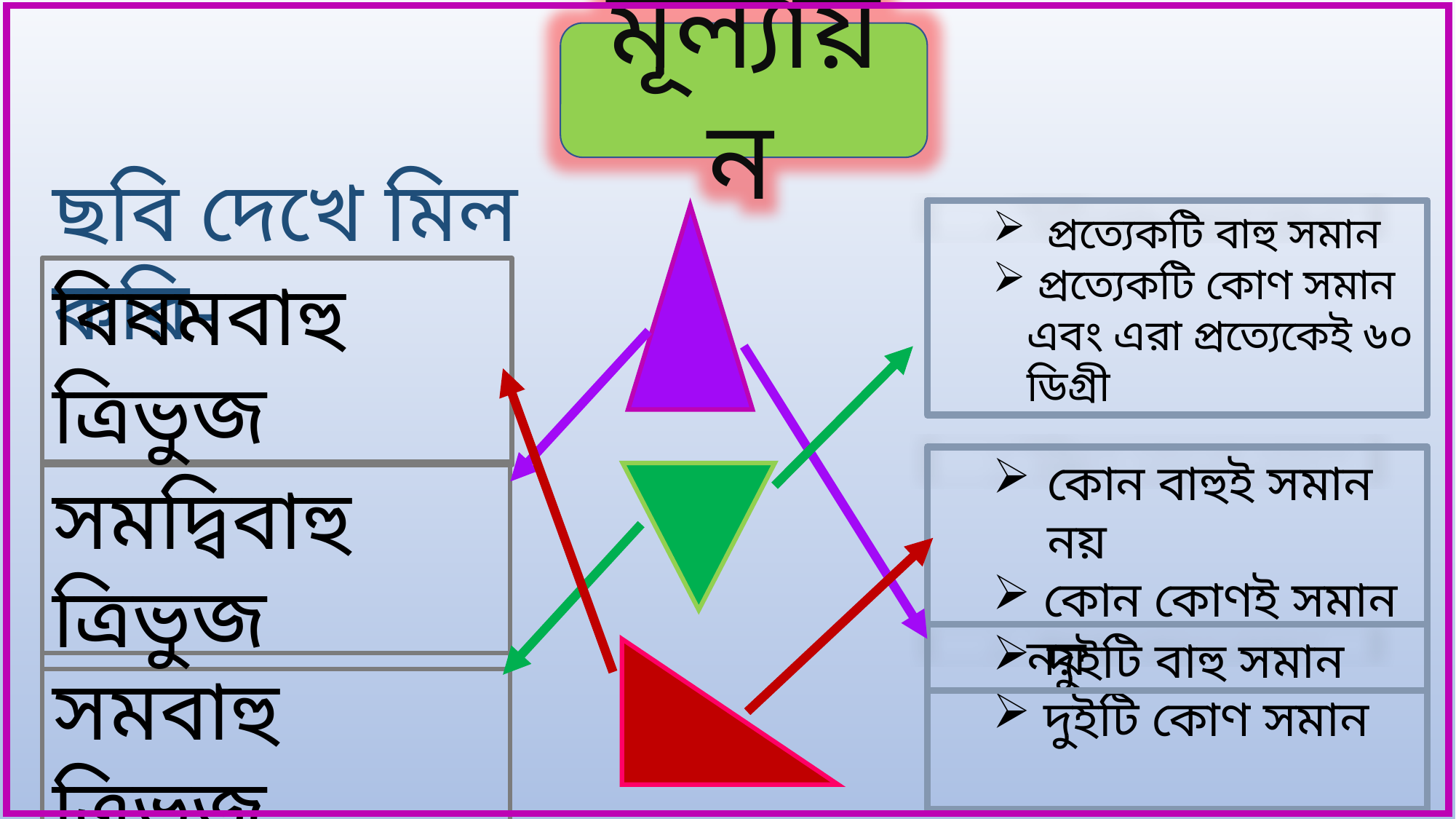

মূল্যায়ন
ছবি দেখে মিল করি-
প্রত্যেকটি বাহু সমান
 প্রত্যেকটি কোণ সমান এবং এরা প্রত্যেকেই ৬০ ডিগ্রী

বিষমবাহু ত্রিভুজ
কোন বাহুই সমান নয়
 কোন কোণই সমান নয়
সমদ্বিবাহু ত্রিভুজ

দুইটি বাহু সমান
 দুইটি কোণ সমান

সমবাহু ত্রিভুজ